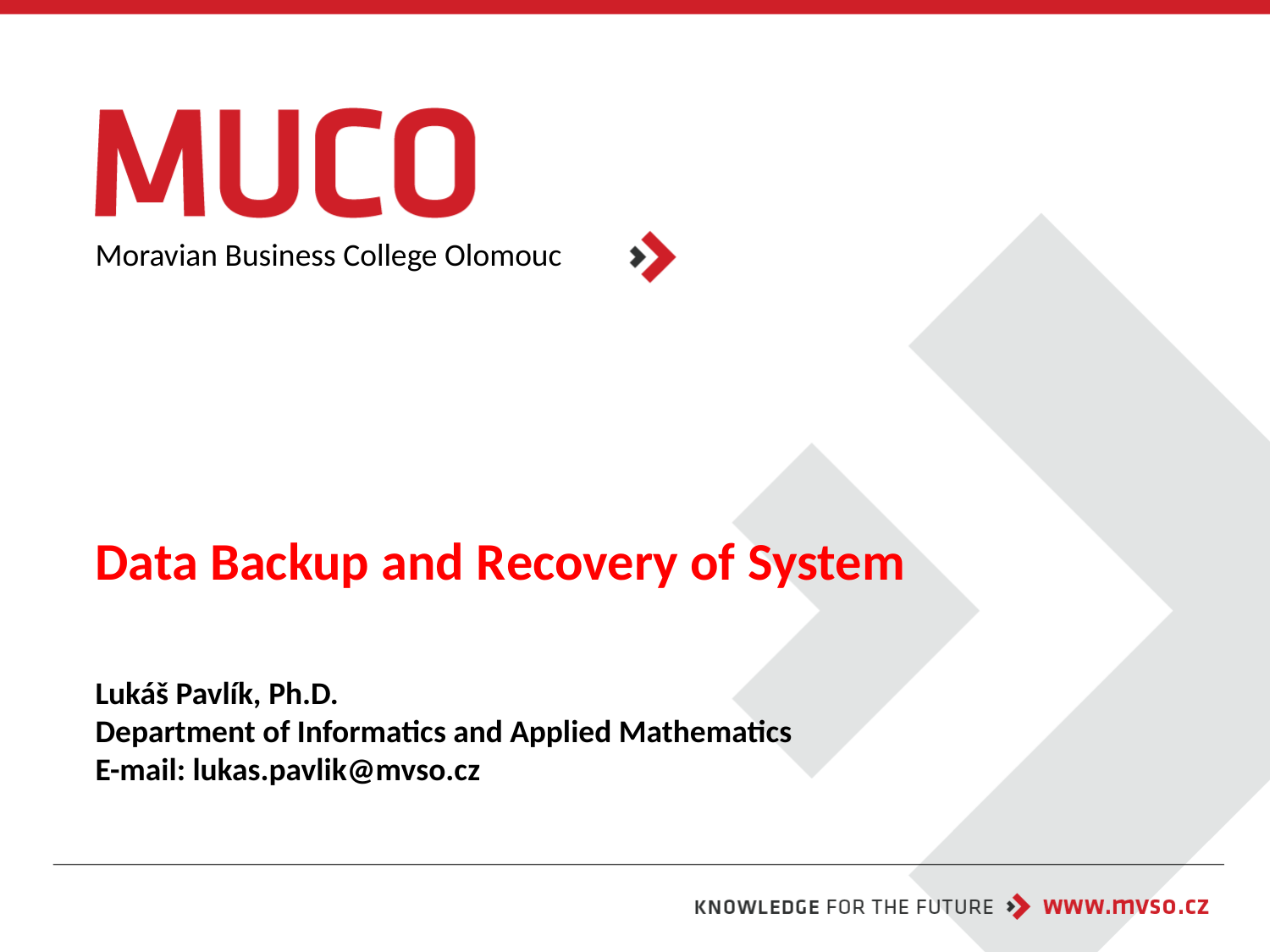

Moravian Business College Olomouc
# Data Backup and Recovery of System
Lukáš Pavlík, Ph.D.
Department of Informatics and Applied Mathematics
E-mail: lukas.pavlik@mvso.cz